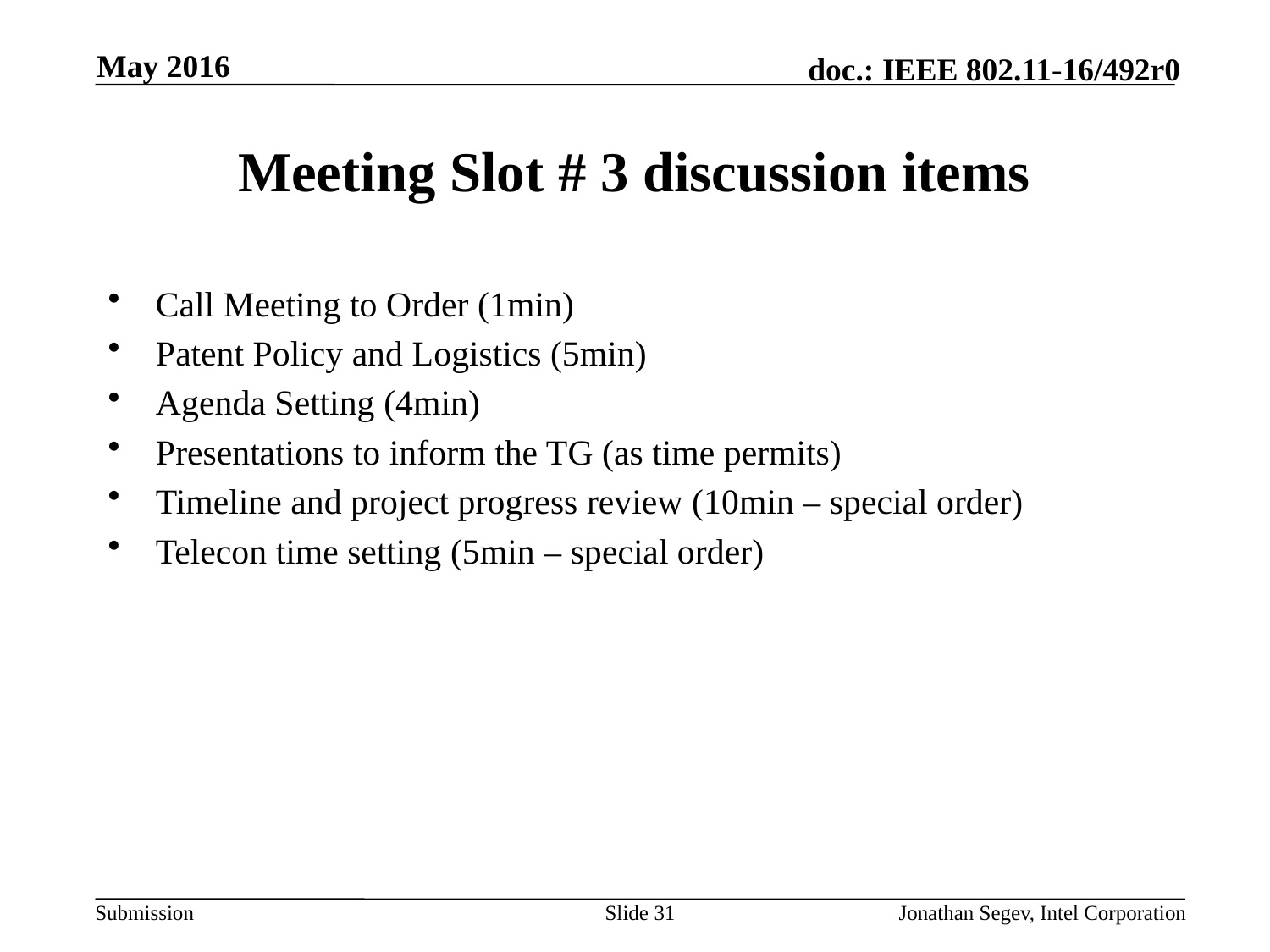

May 2016
# Meeting Slot # 3 discussion items
Call Meeting to Order (1min)
Patent Policy and Logistics (5min)
Agenda Setting (4min)
Presentations to inform the TG (as time permits)
Timeline and project progress review (10min – special order)
Telecon time setting (5min – special order)

Slide 31
Jonathan Segev, Intel Corporation